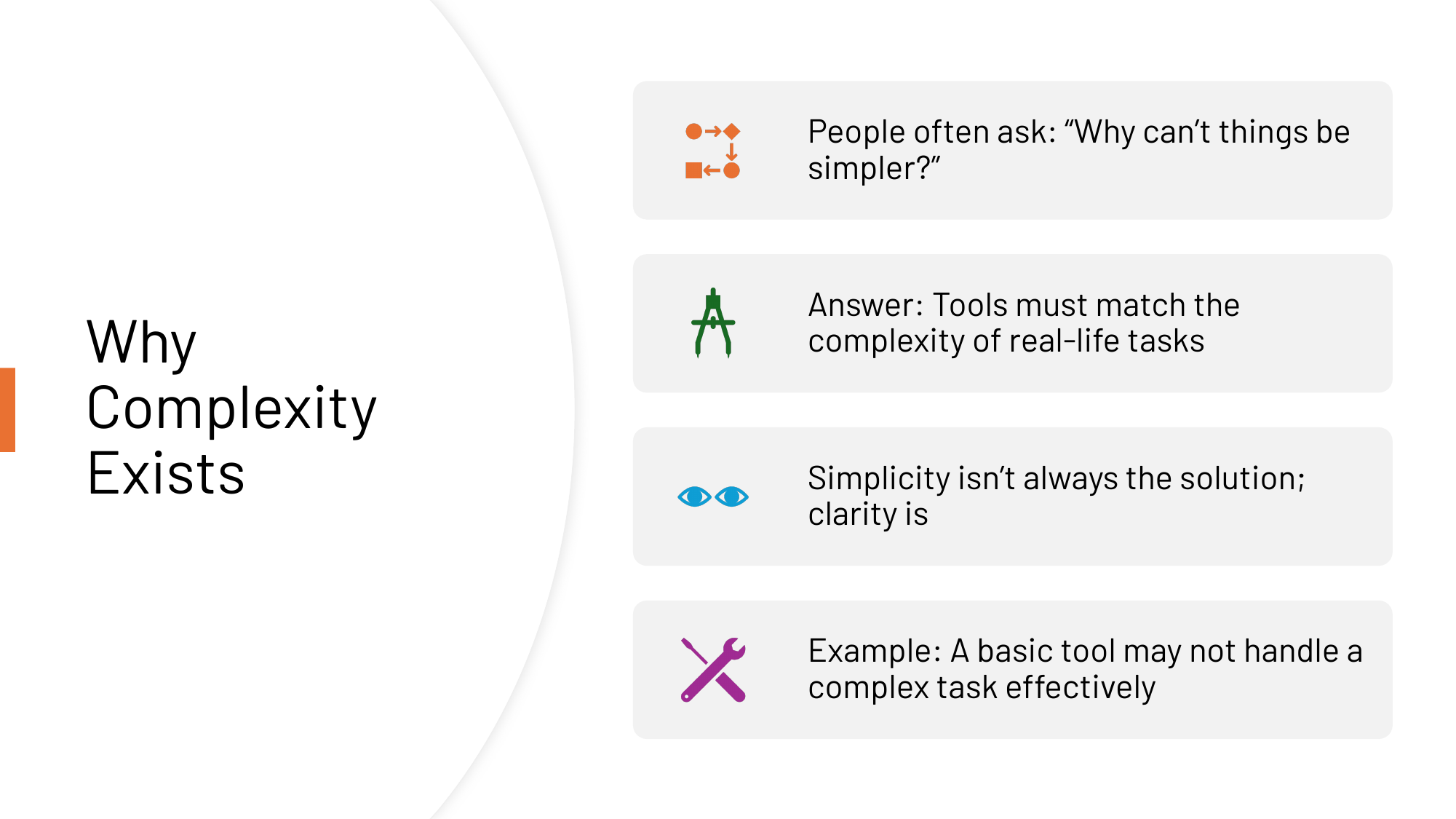

People often ask: “Why can’t things be simpler?”
Answer: Tools must match the complexity of real-life tasks
Simplicity isn’t always the solution; clarity is
Example: A basic tool may not handle a complex task effectively
# Why Complexity Exists

17